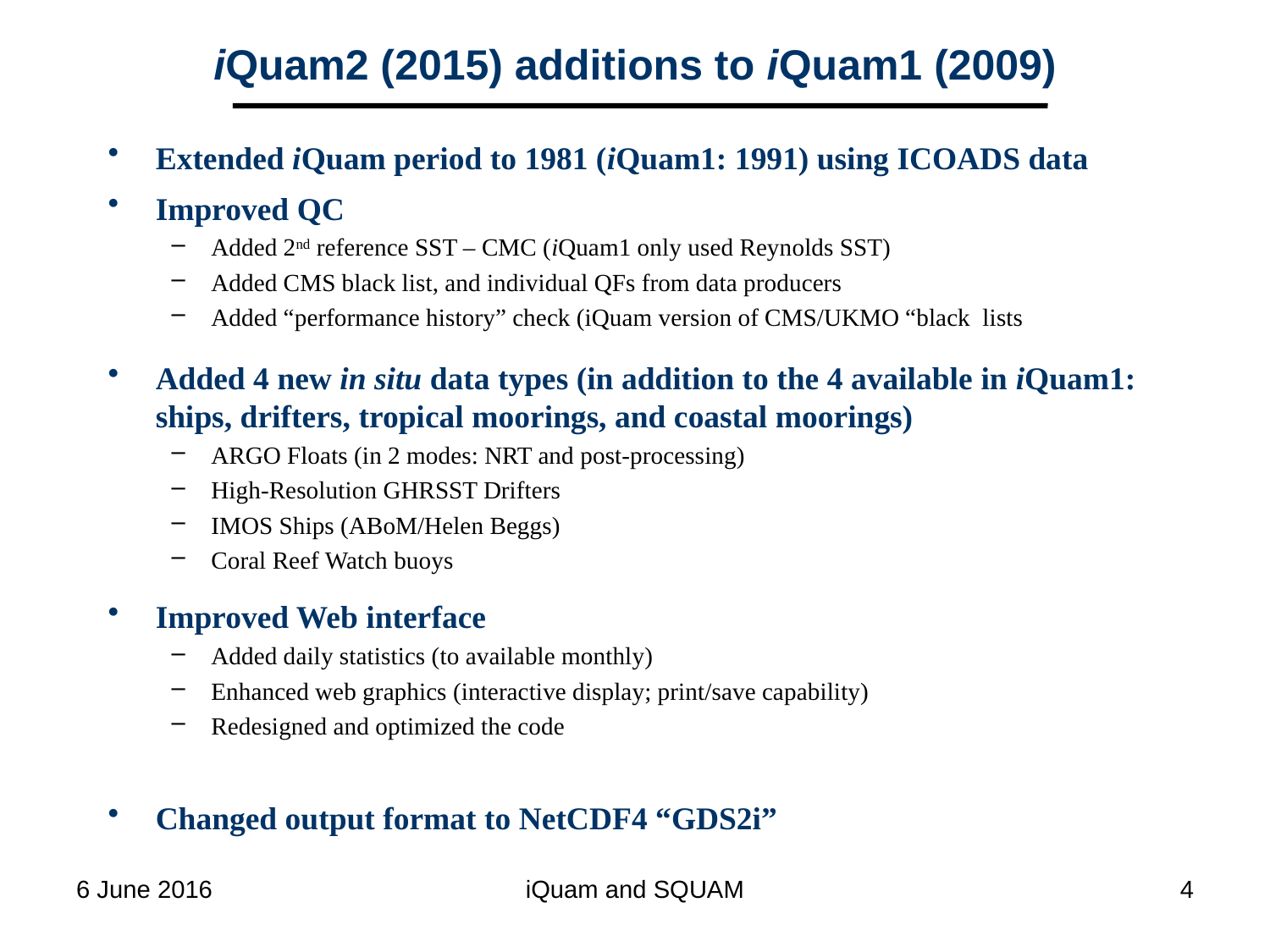

iQuam2 (2015) additions to iQuam1 (2009)

Extended iQuam period to 1981 (iQuam1: 1991) using ICOADS data

Improved QC
Added 2nd reference SST – CMC (iQuam1 only used Reynolds SST)
Added CMS black list, and individual QFs from data producers
Added “performance history” check (iQuam version of CMS/UKMO “black  lists

Added 4 new in situ data types (in addition to the 4 available in iQuam1: ships, drifters, tropical moorings, and coastal moorings)
ARGO Floats (in 2 modes: NRT and post-processing)
High-Resolution GHRSST Drifters
IMOS Ships (ABoM/Helen Beggs)
Coral Reef Watch buoys

Improved Web interface
Added daily statistics (to available monthly)
Enhanced web graphics (interactive display; print/save capability)
Redesigned and optimized the code

Changed output format to NetCDF4 “GDS2i”

6 June 2016
iQuam and SQUAM
4